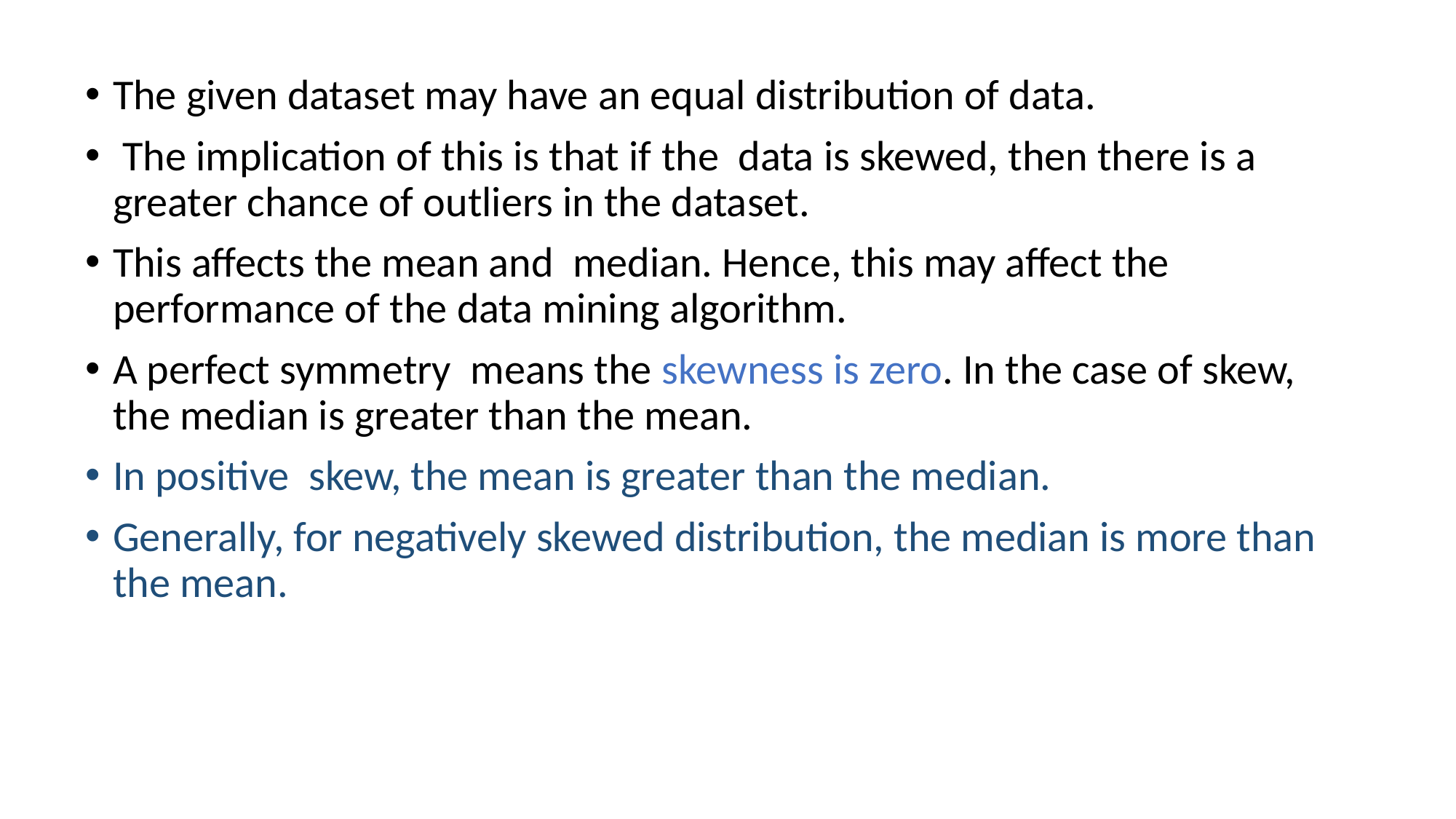

The given dataset may have an equal distribution of data.
 The implication of this is that if the  data is skewed, then there is a greater chance of outliers in the dataset.
This affects the mean and  median. Hence, this may affect the performance of the data mining algorithm.
A perfect symmetry  means the skewness is zero. In the case of skew, the median is greater than the mean.
In positive  skew, the mean is greater than the median.
Generally, for negatively skewed distribution, the median is more than the mean.